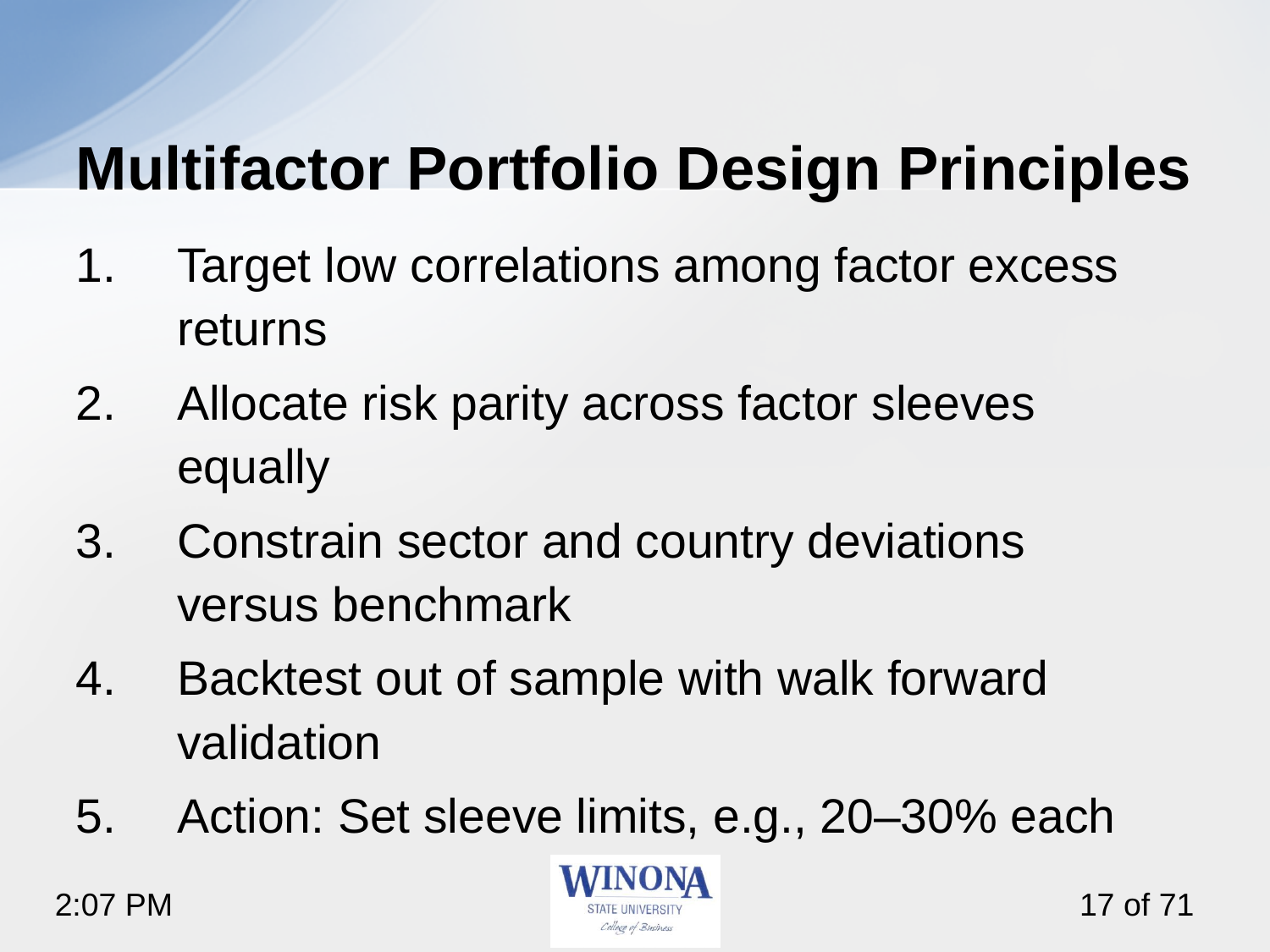

# Multifactor Portfolio Design Principles
Target low correlations among factor excess returns
Allocate risk parity across factor sleeves equally
Constrain sector and country deviations versus benchmark
Backtest out of sample with walk forward validation
Action: Set sleeve limits, e.g., 20–30% each